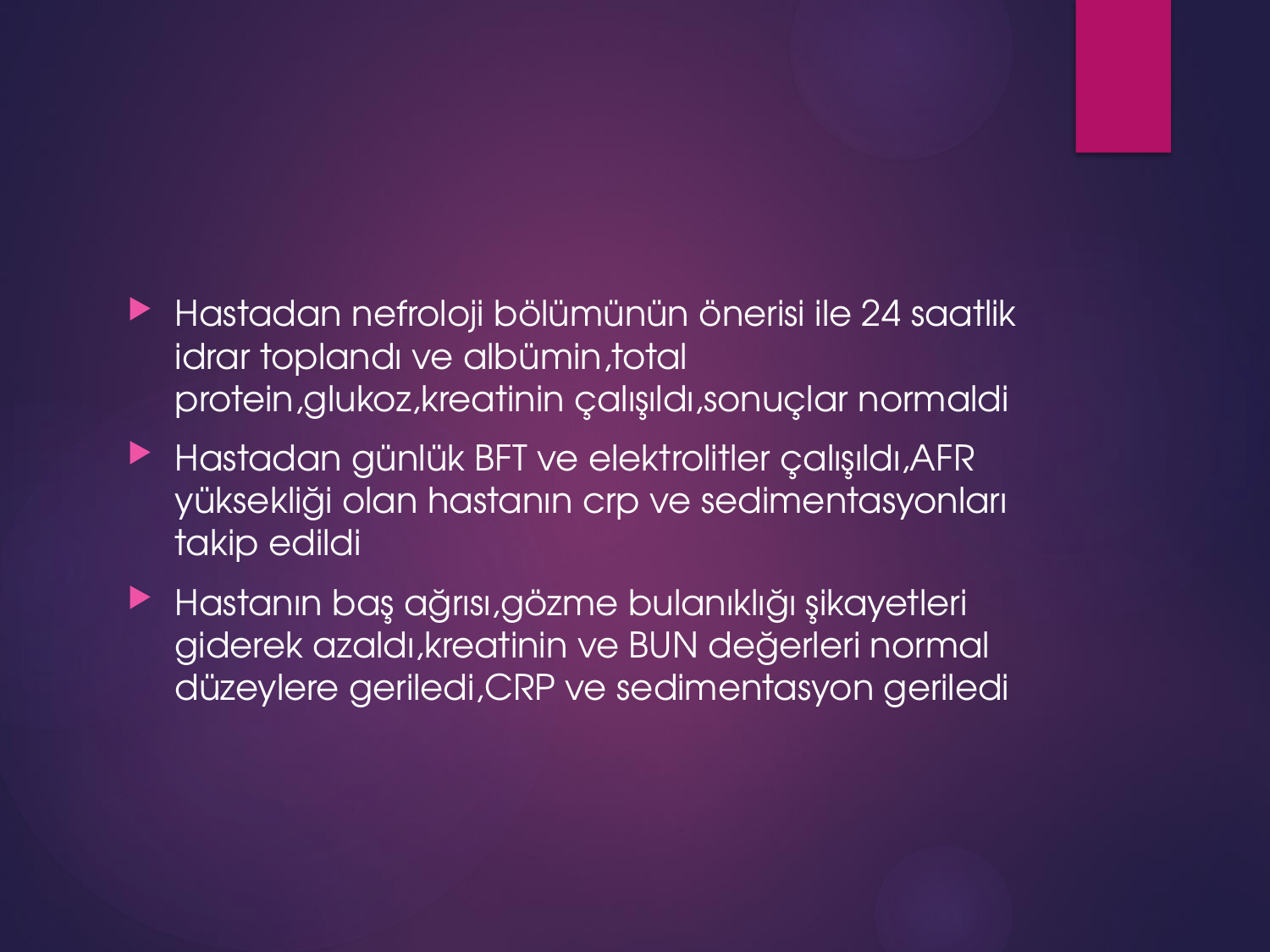

Hastadan nefroloji bölümünün önerisi ile 24 saatlik idrar toplandı ve albümin,total protein,glukoz,kreatinin çalışıldı,sonuçlar normaldi
Hastadan günlük BFT ve elektrolitler çalışıldı,AFR yüksekliği olan hastanın crp ve sedimentasyonları takip edildi
Hastanın baş ağrısı,gözme bulanıklığı şikayetleri giderek azaldı,kreatinin ve BUN değerleri normal düzeylere geriledi,CRP ve sedimentasyon geriledi